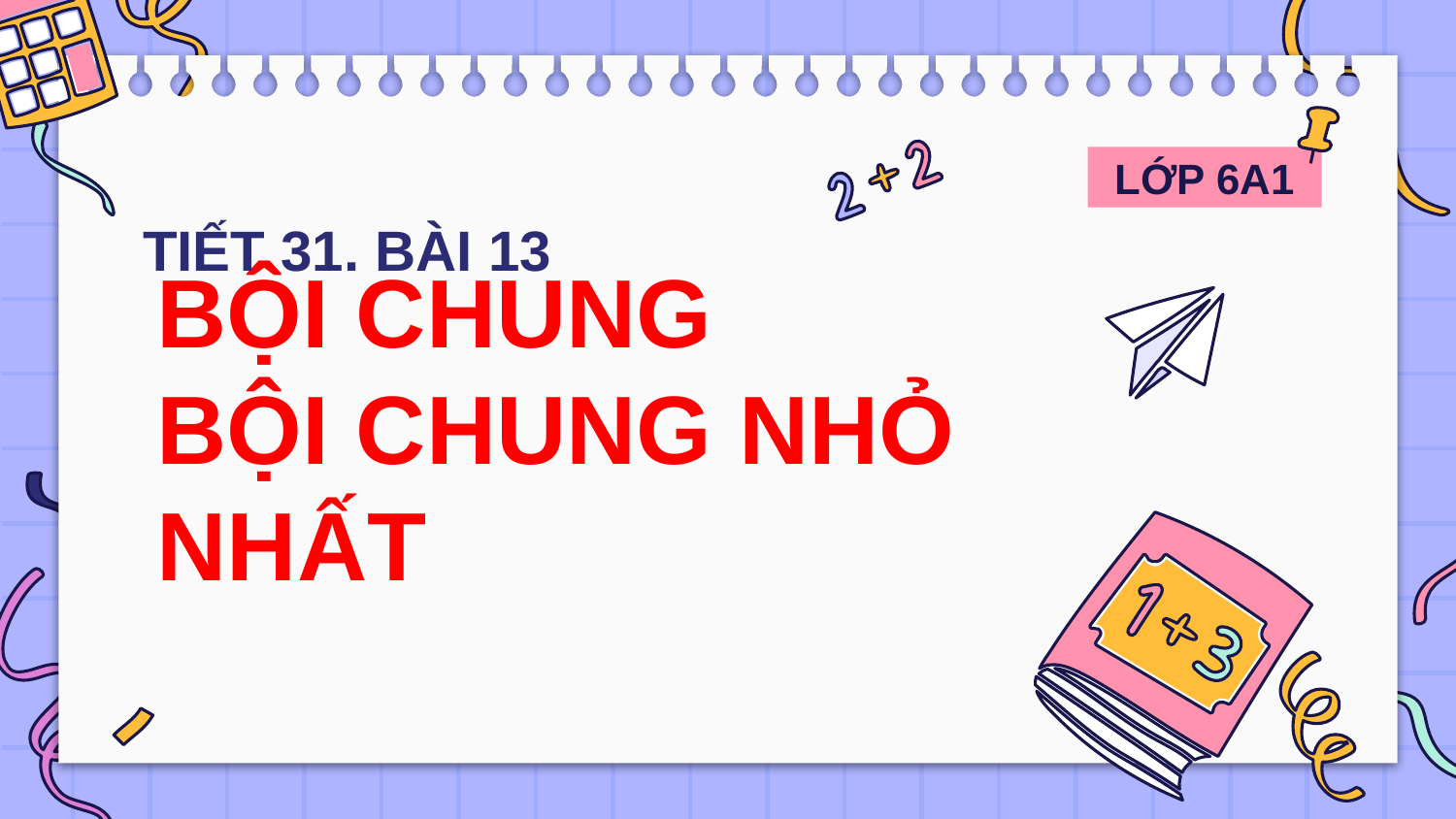

LỚP 6A1
TIẾT 31. BÀI 13
# BỘI CHUNG BỘI CHUNG NHỎ NHẤT